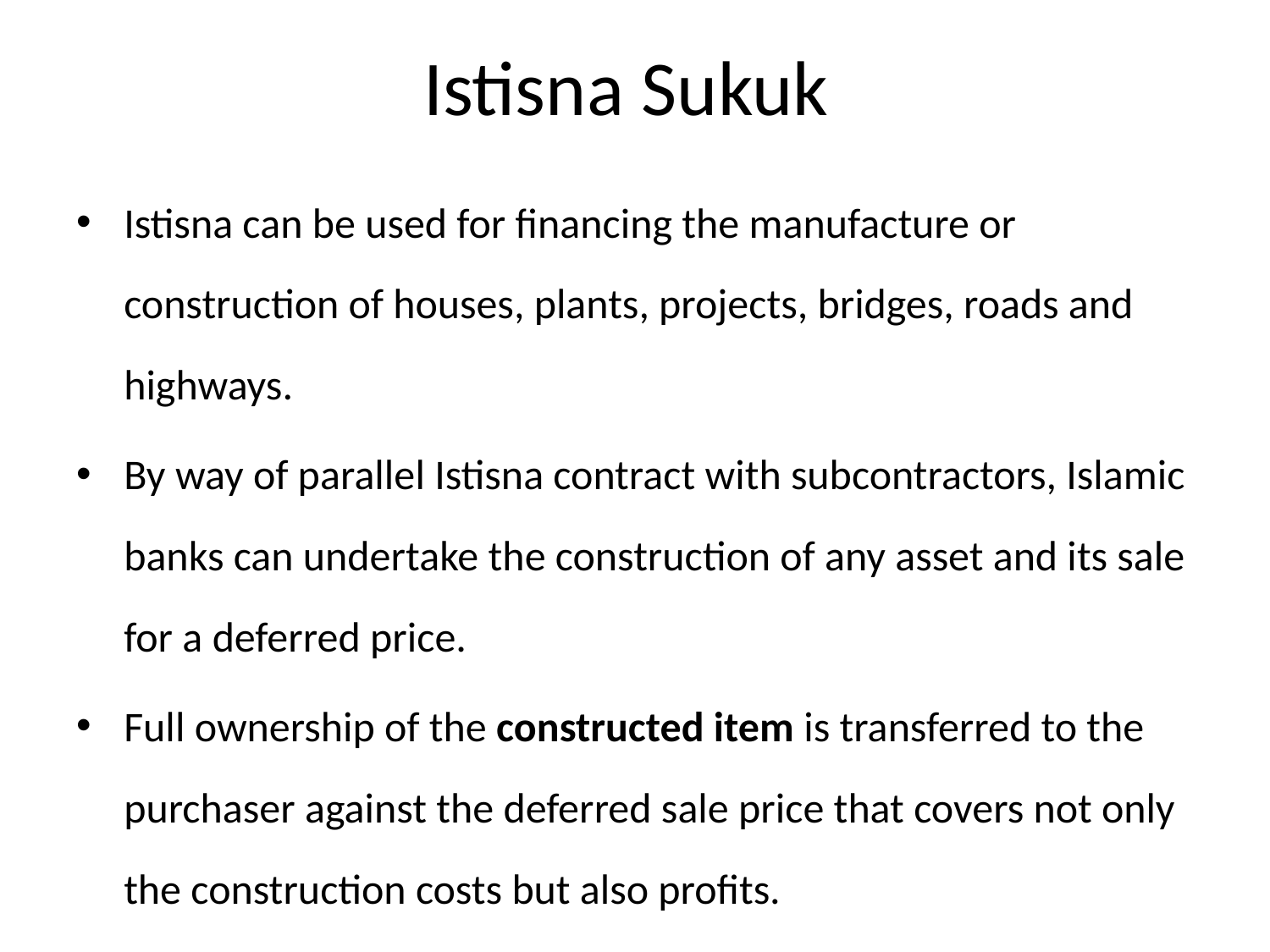

# Istisna Sukuk
Istisna can be used for financing the manufacture or construction of houses, plants, projects, bridges, roads and highways.
By way of parallel Istisna contract with subcontractors, Islamic banks can undertake the construction of any asset and its sale for a deferred price.
Full ownership of the constructed item is transferred to the purchaser against the deferred sale price that covers not only the construction costs but also profits.